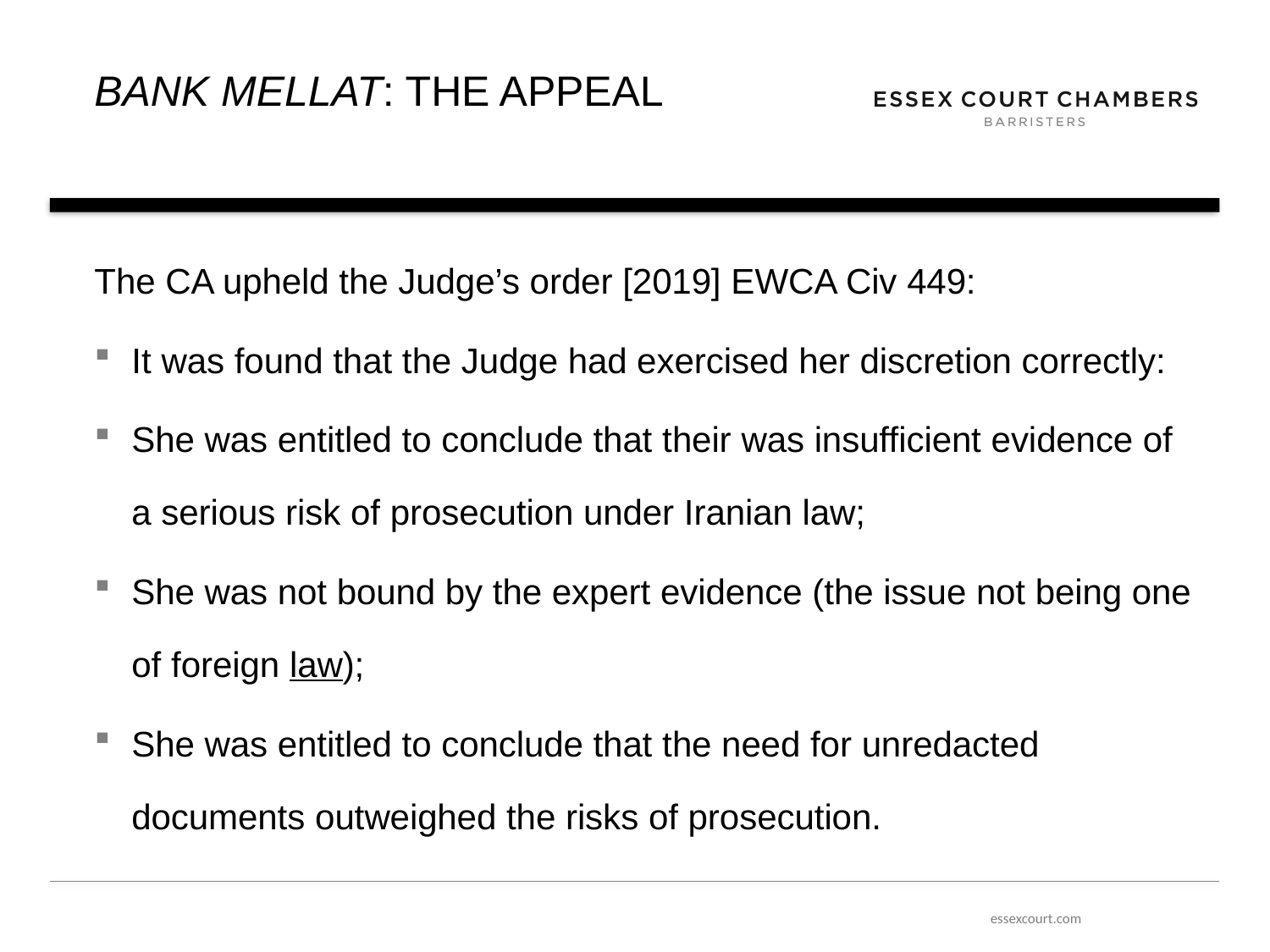

# BANK MELLAT: THE APPEAL
The CA upheld the Judge’s order [2019] EWCA Civ 449:
It was found that the Judge had exercised her discretion correctly:
She was entitled to conclude that their was insufficient evidence of a serious risk of prosecution under Iranian law;
She was not bound by the expert evidence (the issue not being one of foreign law);
She was entitled to conclude that the need for unredacted documents outweighed the risks of prosecution.